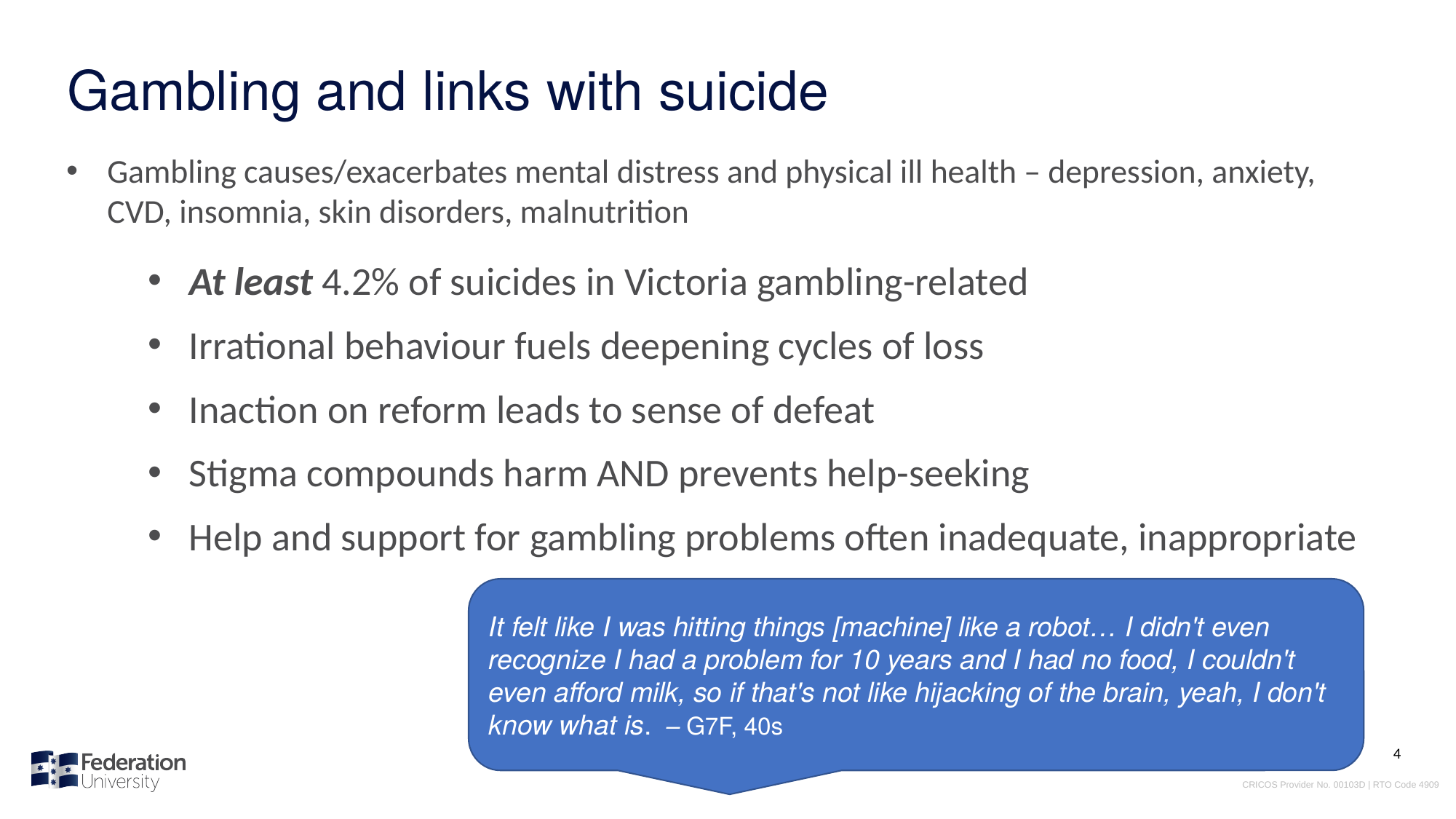

# Gambling and links with suicide
Gambling causes/exacerbates mental distress and physical ill health – depression, anxiety, CVD, insomnia, skin disorders, malnutrition
At least 4.2% of suicides in Victoria gambling-related
Irrational behaviour fuels deepening cycles of loss
Inaction on reform leads to sense of defeat
Stigma compounds harm AND prevents help-seeking
Help and support for gambling problems often inadequate, inappropriate

It felt like I was hitting things [machine] like a robot… I didn't even recognize I had a problem for 10 years and I had no food, I couldn't even afford milk, so if that's not like hijacking of the brain, yeah, I don't know what is.  – G7F, 40s